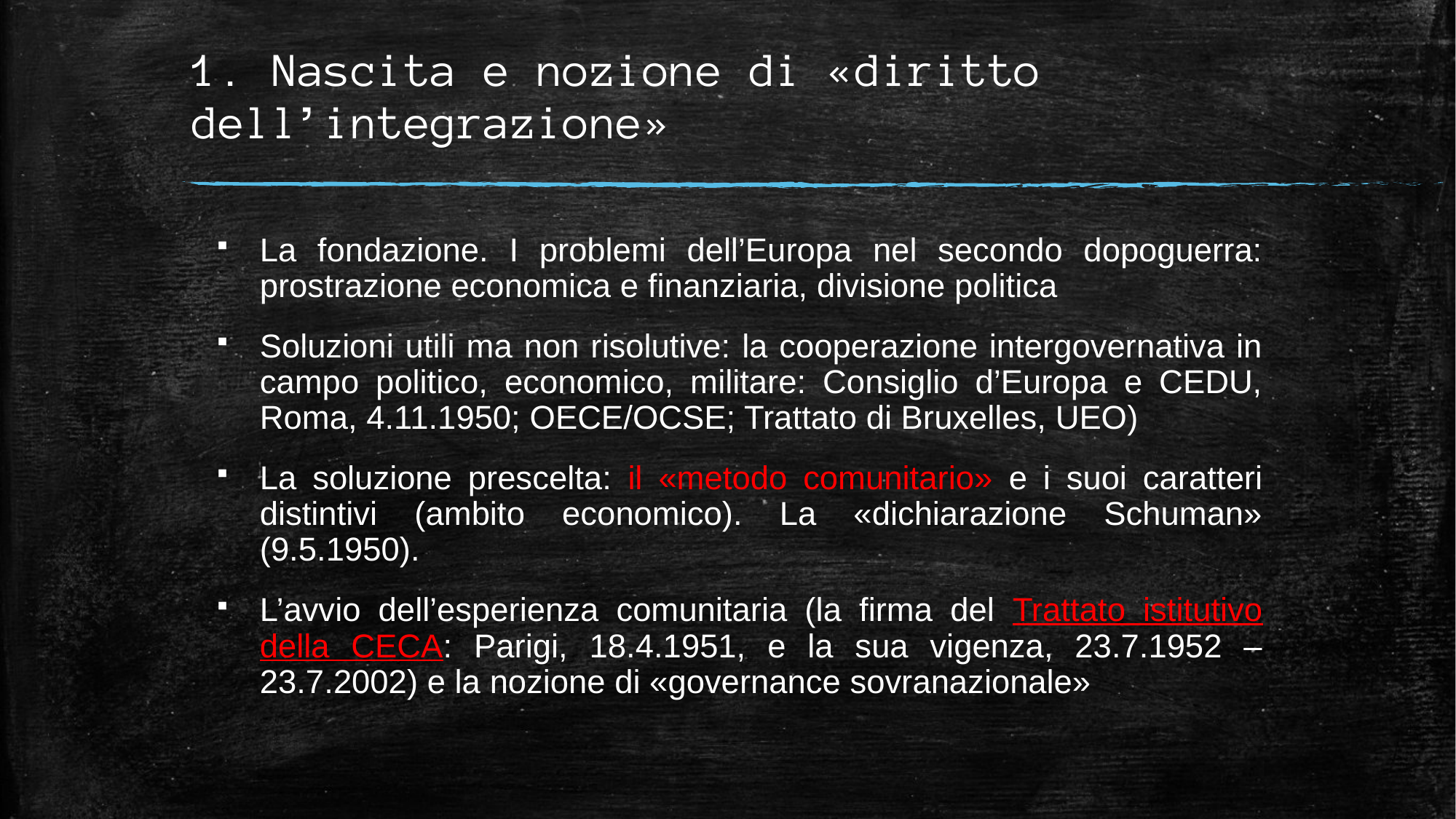

# 1. Nascita e nozione di «diritto dell’integrazione»
La fondazione. I problemi dell’Europa nel secondo dopoguerra: prostrazione economica e finanziaria, divisione politica
Soluzioni utili ma non risolutive: la cooperazione intergovernativa in campo politico, economico, militare: Consiglio d’Europa e CEDU, Roma, 4.11.1950; OECE/OCSE; Trattato di Bruxelles, UEO)
La soluzione prescelta: il «metodo comunitario» e i suoi caratteri distintivi (ambito economico). La «dichiarazione Schuman» (9.5.1950).
L’avvio dell’esperienza comunitaria (la firma del Trattato istitutivo della CECA: Parigi, 18.4.1951, e la sua vigenza, 23.7.1952 – 23.7.2002) e la nozione di «governance sovranazionale»